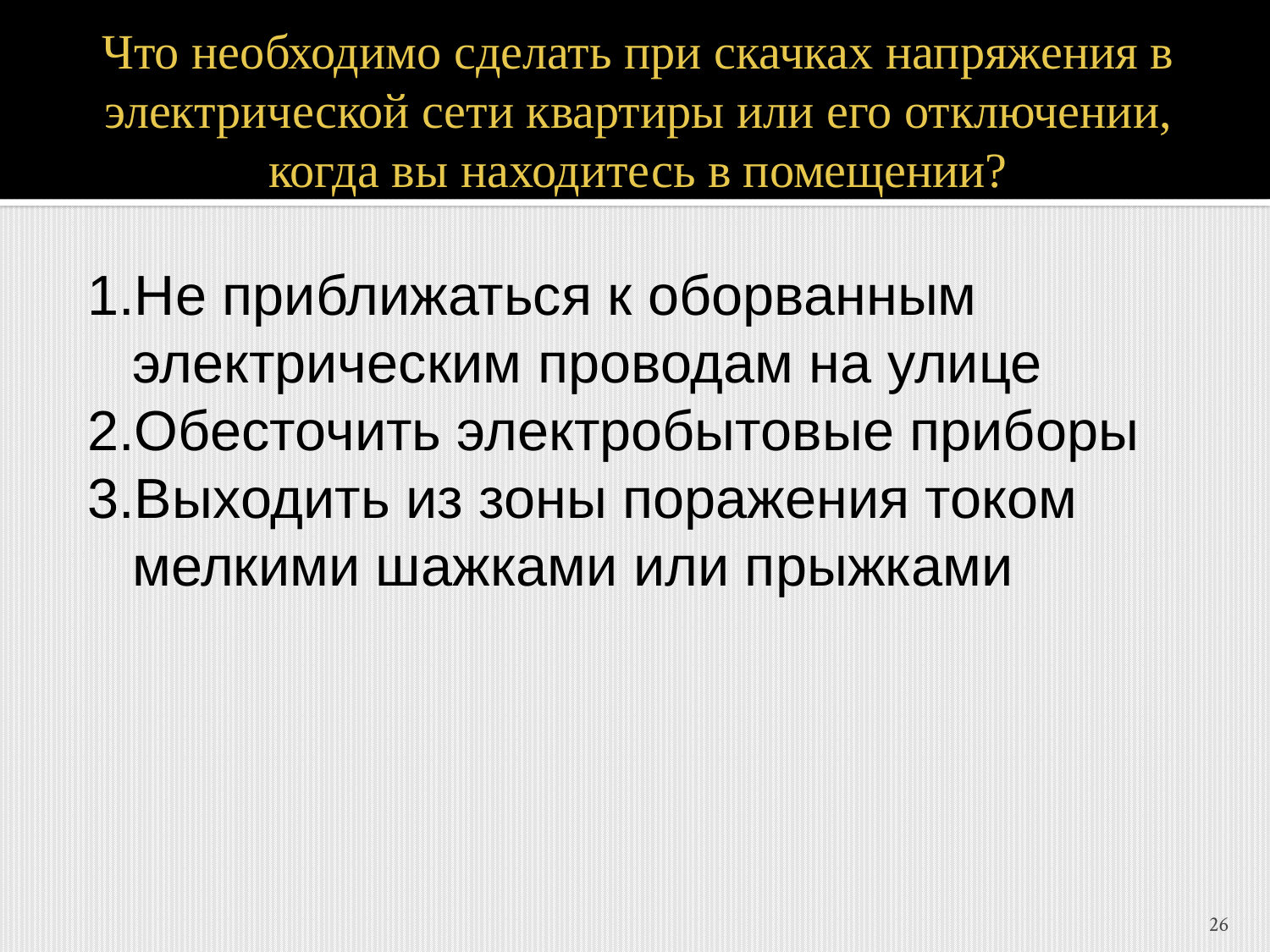

# Что необходимо сделать при скачках напряжения в электрической сети квартиры или его отключении, когда вы находитесь в помещении?
1.Не приближаться к оборванным электрическим проводам на улице
2.Обесточить электробытовые приборы
3.Выходить из зоны поражения током мелкими шажками или прыжками

26